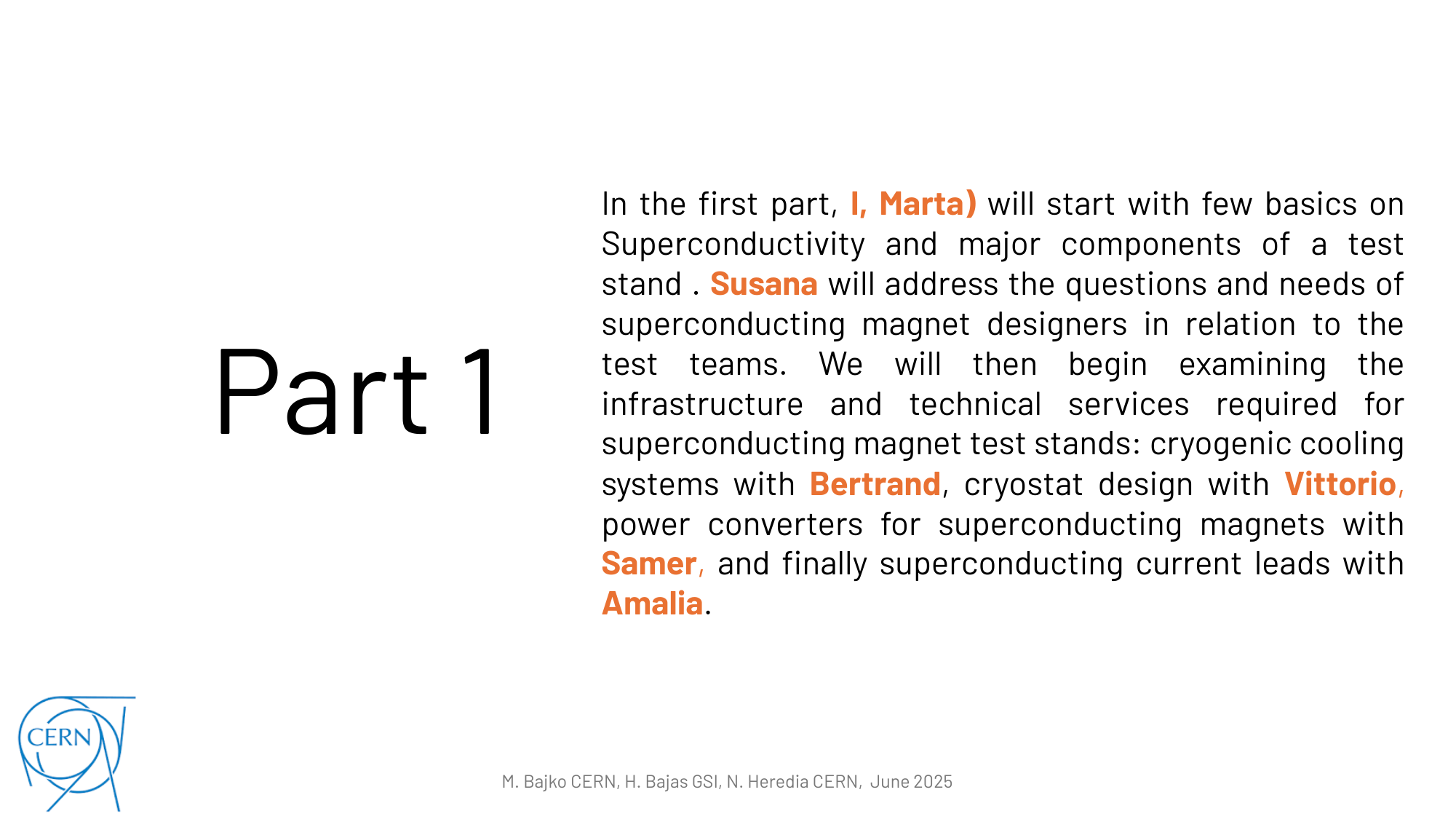

In the first part, I, Marta) will start with few basics on Superconductivity and major components of a test stand . Susana will address the questions and needs of superconducting magnet designers in relation to the test teams. We will then begin examining the infrastructure and technical services required for superconducting magnet test stands: cryogenic cooling systems with Bertrand, cryostat design with Vittorio, power converters for superconducting magnets with Samer, and finally superconducting current leads with Amalia.
# Part 1
M. Bajko CERN, H. Bajas GSI, N. Heredia CERN,  June 2025